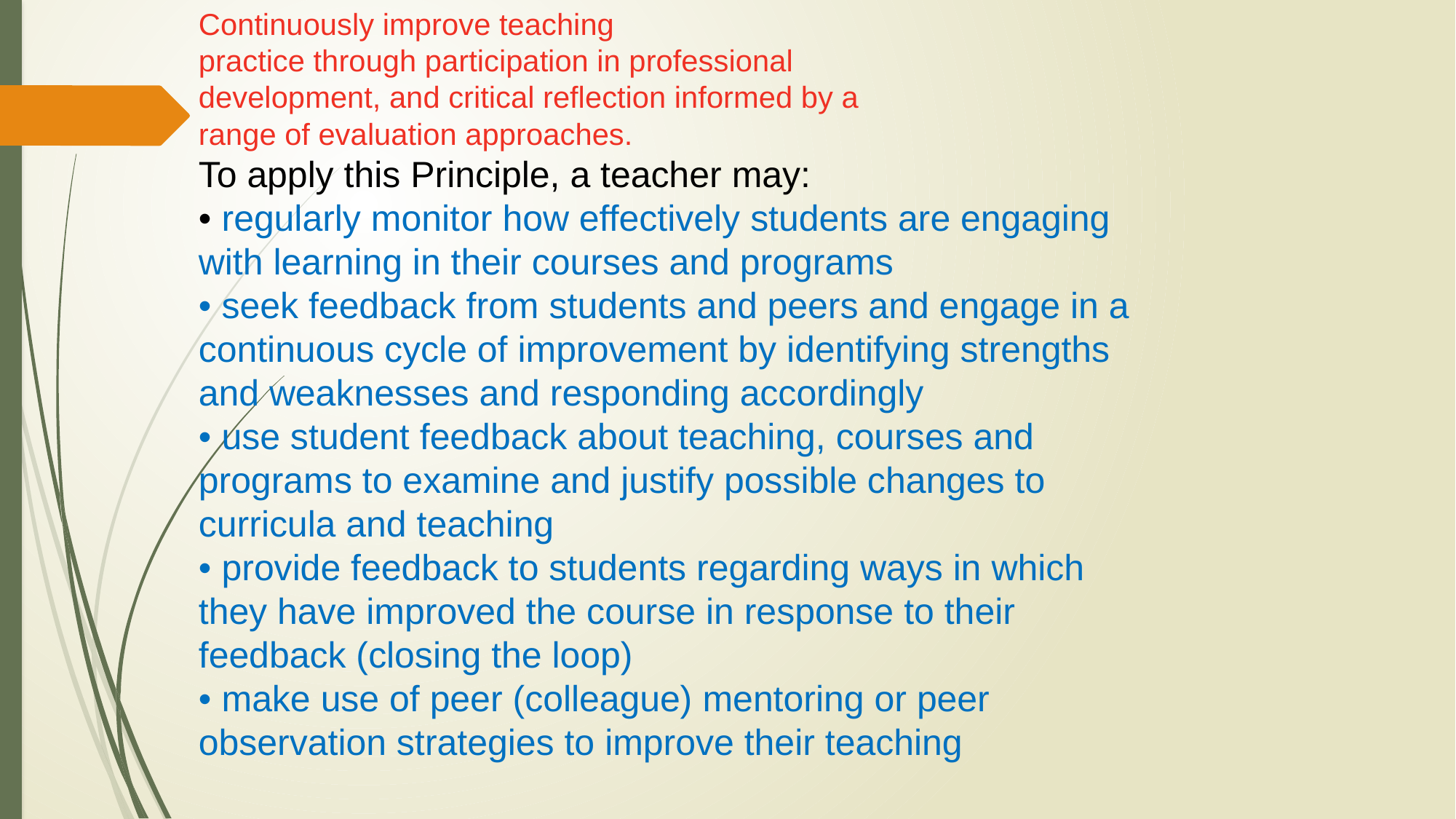

Continuously improve teaching
practice through participation in professional
development, and critical reflection informed by a
range of evaluation approaches.
To apply this Principle, a teacher may:
• regularly monitor how effectively students are engaging with learning in their courses and programs
• seek feedback from students and peers and engage in a
continuous cycle of improvement by identifying strengths
and weaknesses and responding accordingly
• use student feedback about teaching, courses and programs to examine and justify possible changes to curricula and teaching
• provide feedback to students regarding ways in which they have improved the course in response to their feedback (closing the loop)
• make use of peer (colleague) mentoring or peer observation strategies to improve their teaching